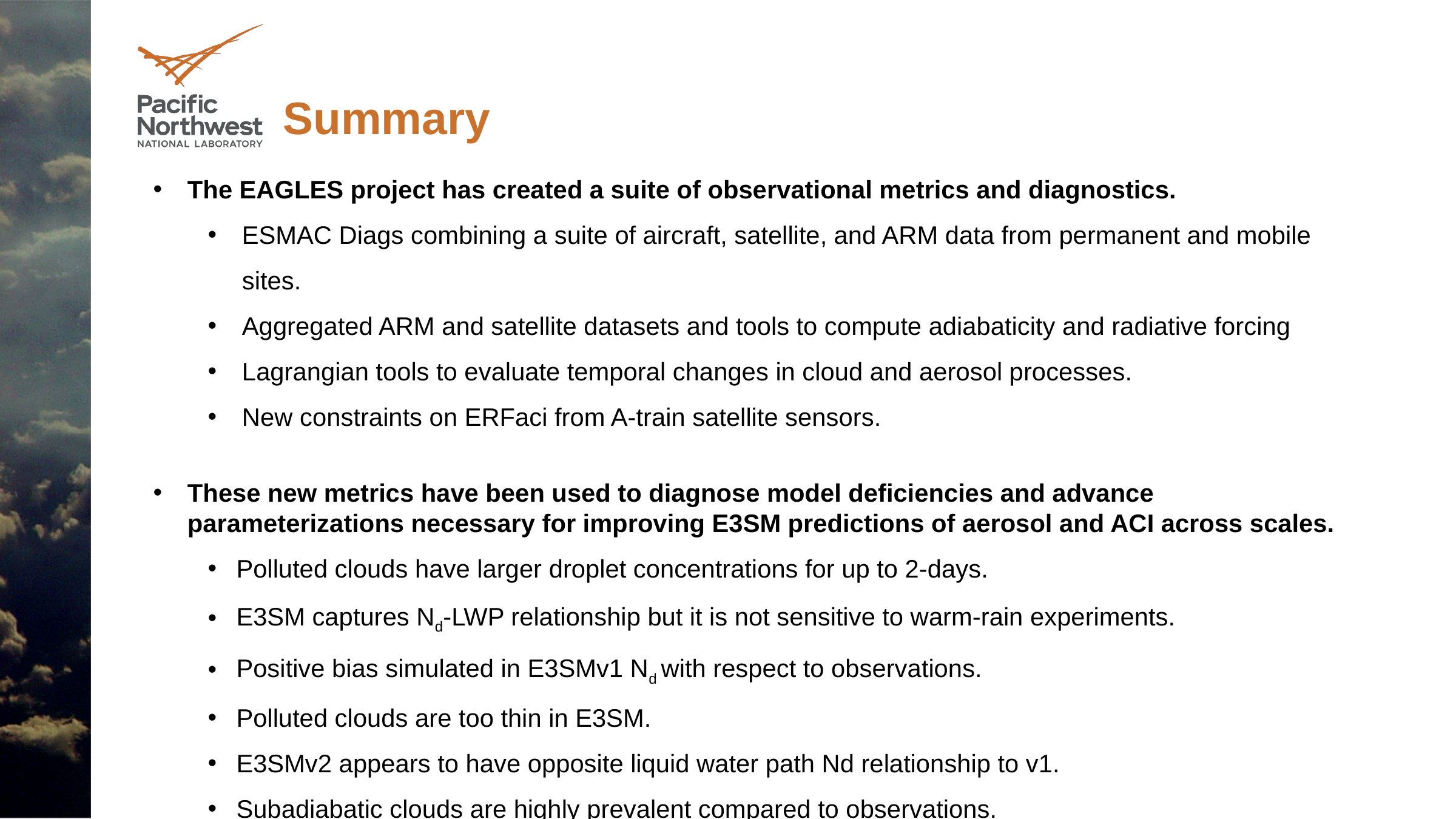

# Summary
The EAGLES project has created a suite of observational metrics and diagnostics.
ESMAC Diags combining a suite of aircraft, satellite, and ARM data from permanent and mobile sites.
Aggregated ARM and satellite datasets and tools to compute adiabaticity and radiative forcing
Lagrangian tools to evaluate temporal changes in cloud and aerosol processes.
New constraints on ERFaci from A-train satellite sensors.

These new metrics have been used to diagnose model deficiencies and advance parameterizations necessary for improving E3SM predictions of aerosol and ACI across scales.
Polluted clouds have larger droplet concentrations for up to 2-days.
E3SM captures Nd-LWP relationship but it is not sensitive to warm-rain experiments.
Positive bias simulated in E3SMv1 Nd with respect to observations.
Polluted clouds are too thin in E3SM.
E3SMv2 appears to have opposite liquid water path Nd relationship to v1.
Subadiabatic clouds are highly prevalent compared to observations.